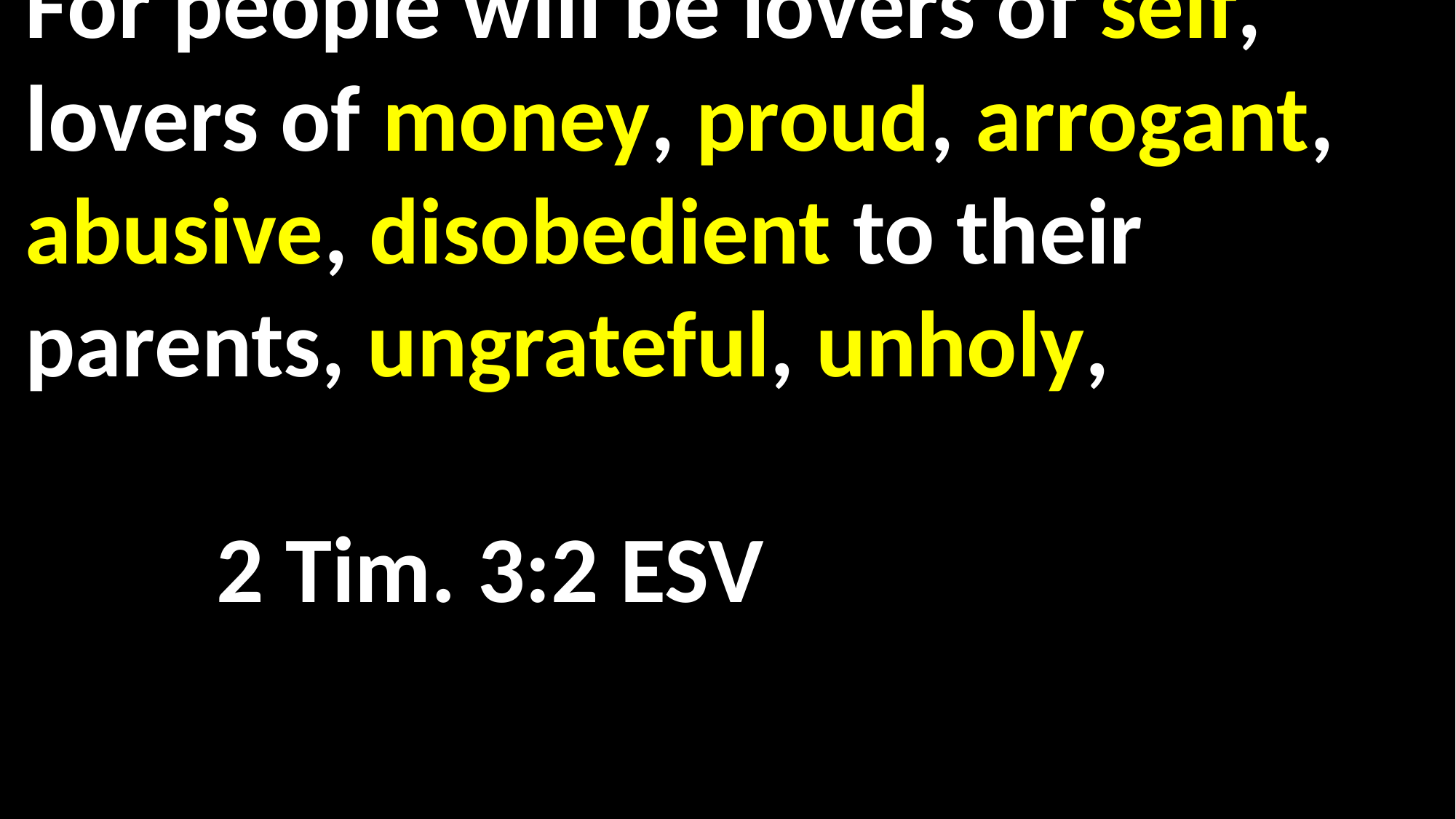

For people will be lovers of self, lovers of money, proud, arrogant, abusive, disobedient to their parents, ungrateful, unholy,   																          2 Tim. 3:2 ESV